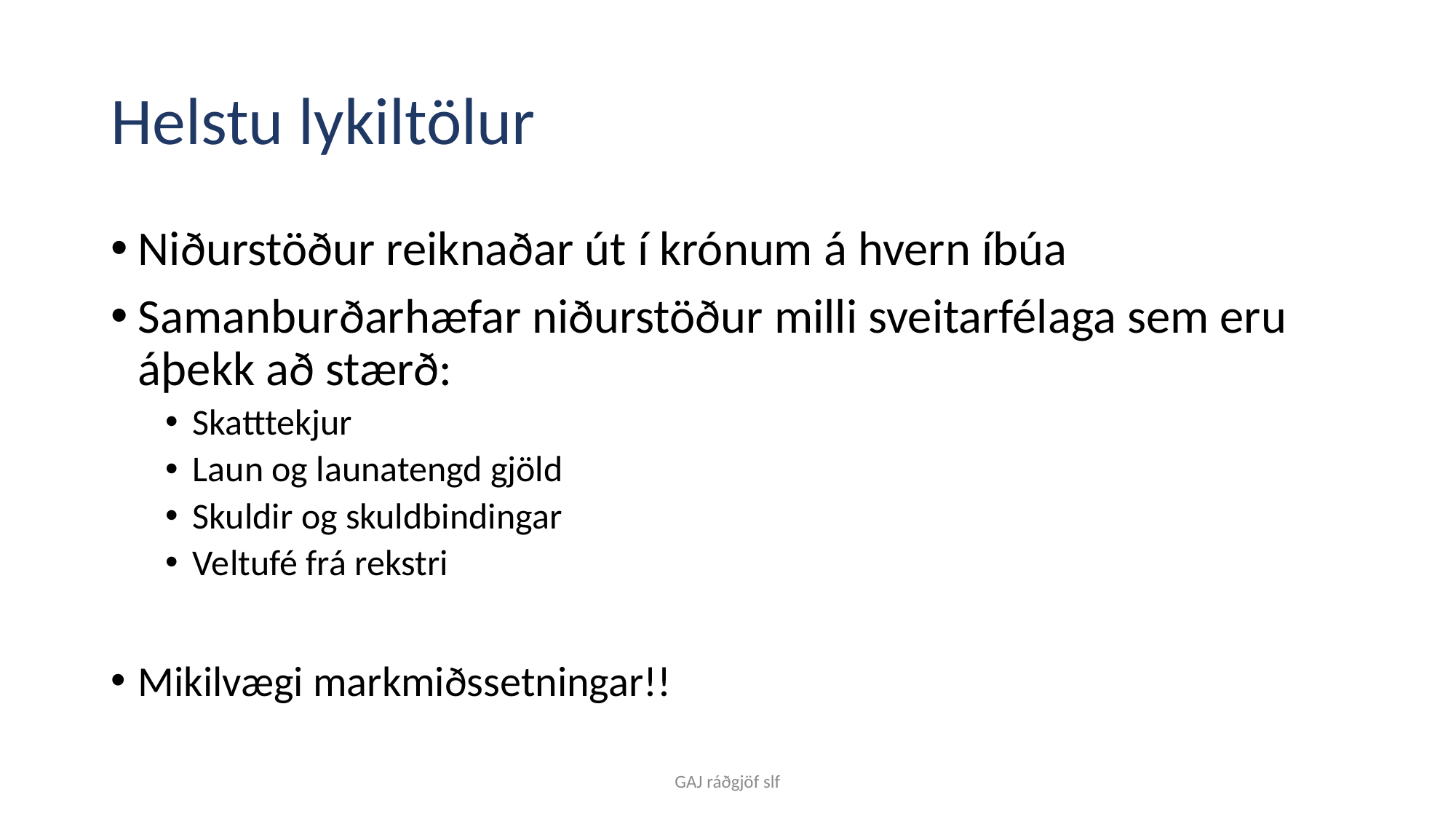

# Helstu lykiltölur
Niðurstöður reiknaðar út í krónum á hvern íbúa
Samanburðarhæfar niðurstöður milli sveitarfélaga sem eru áþekk að stærð:
Skatttekjur
Laun og launatengd gjöld
Skuldir og skuldbindingar
Veltufé frá rekstri

Mikilvægi markmiðssetningar!!

GAJ ráðgjöf slf